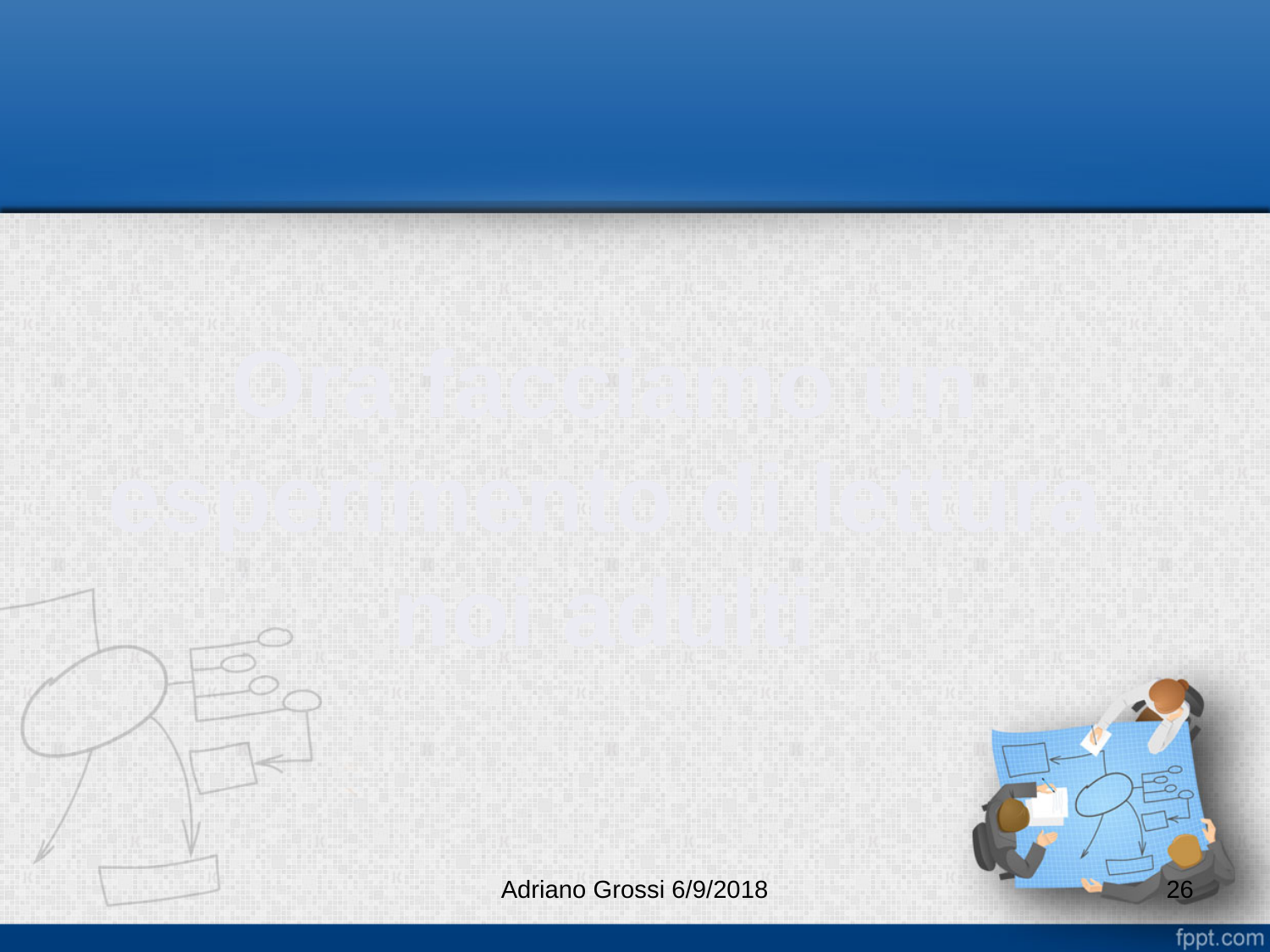

Ora facciamo un esperimento di lettura noi adulti
Adriano Grossi 6/9/2018
26